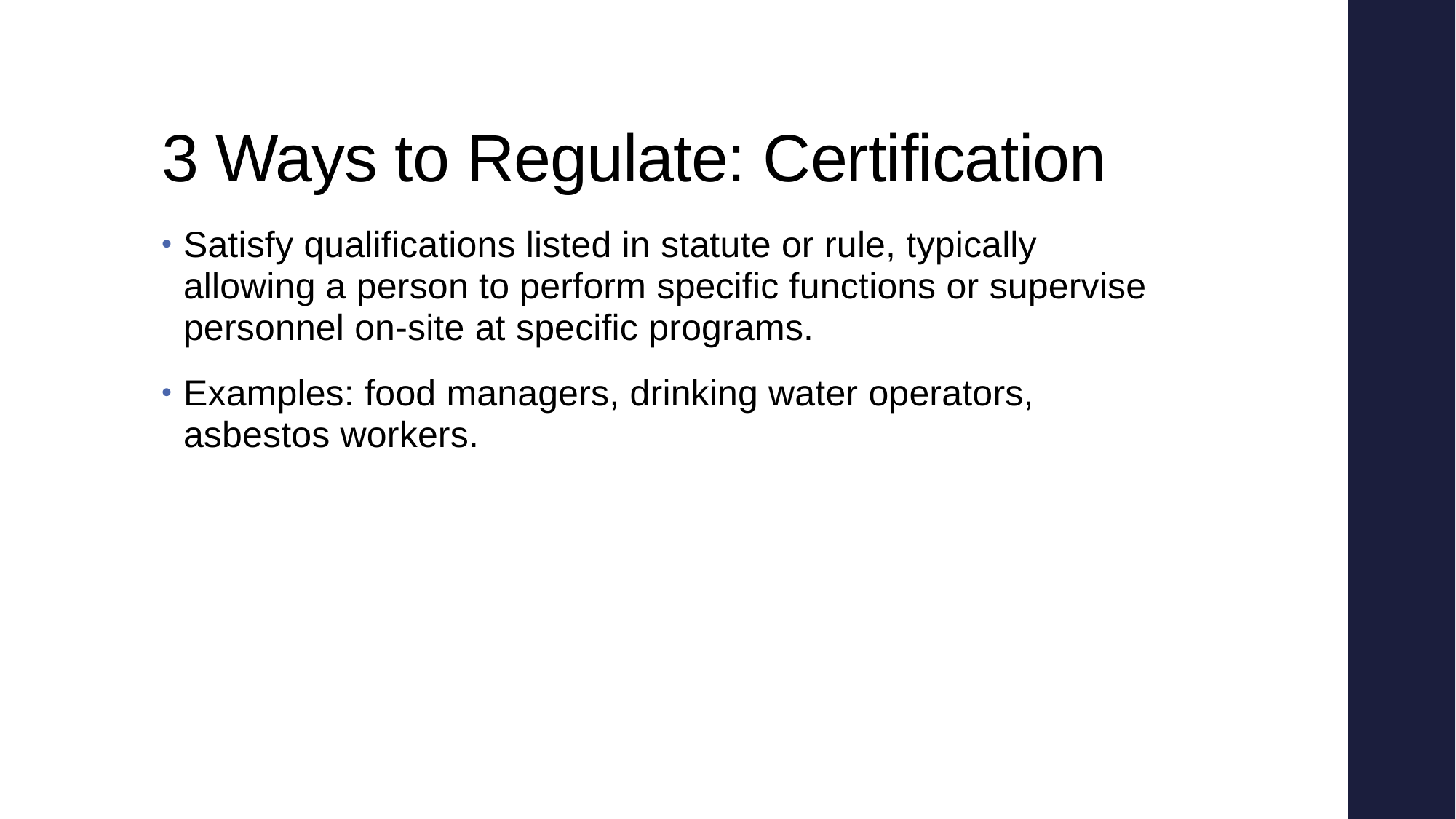

# 3 Ways to Regulate: Certification
Satisfy qualifications listed in statute or rule, typically allowing a person to perform specific functions or supervise personnel on-site at specific programs.
Examples: food managers, drinking water operators, asbestos workers.